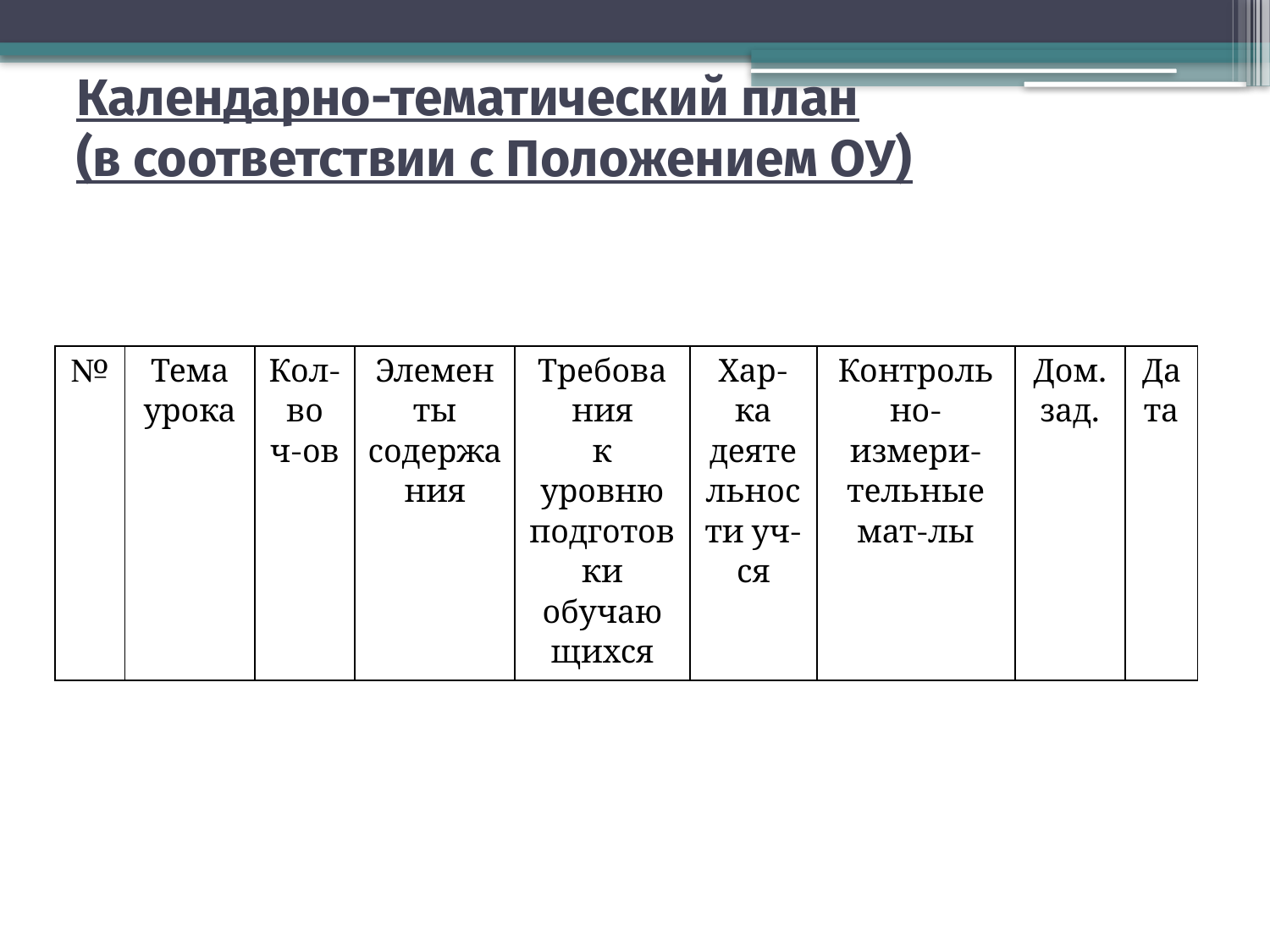

# Календарно-тематический план (в соответствии с Положением ОУ)
| № | Тема урока | Кол-во ч-ов | Элементы содержания | Требования к уровню подготовки обучающихся | Хар-ка деятельности уч-ся | Контрольно-измери- тельные мат-лы | Дом.зад. | Дата |
| --- | --- | --- | --- | --- | --- | --- | --- | --- |